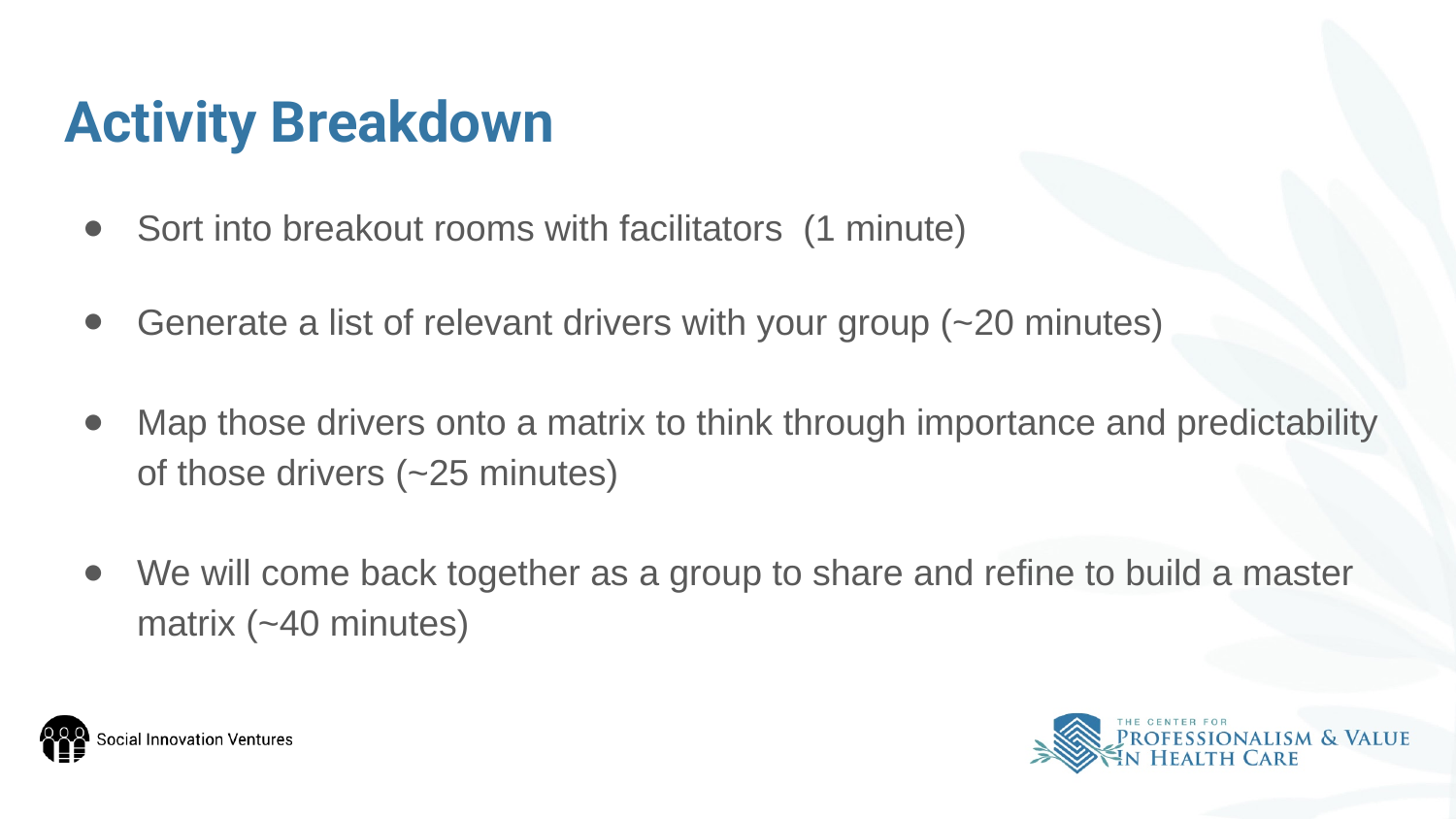

# Activity Breakdown
Sort into breakout rooms with facilitators  (1 minute)
Generate a list of relevant drivers with your group (~20 minutes)
Map those drivers onto a matrix to think through importance and predictability of those drivers (~25 minutes)
We will come back together as a group to share and refine to build a master matrix (~40 minutes)